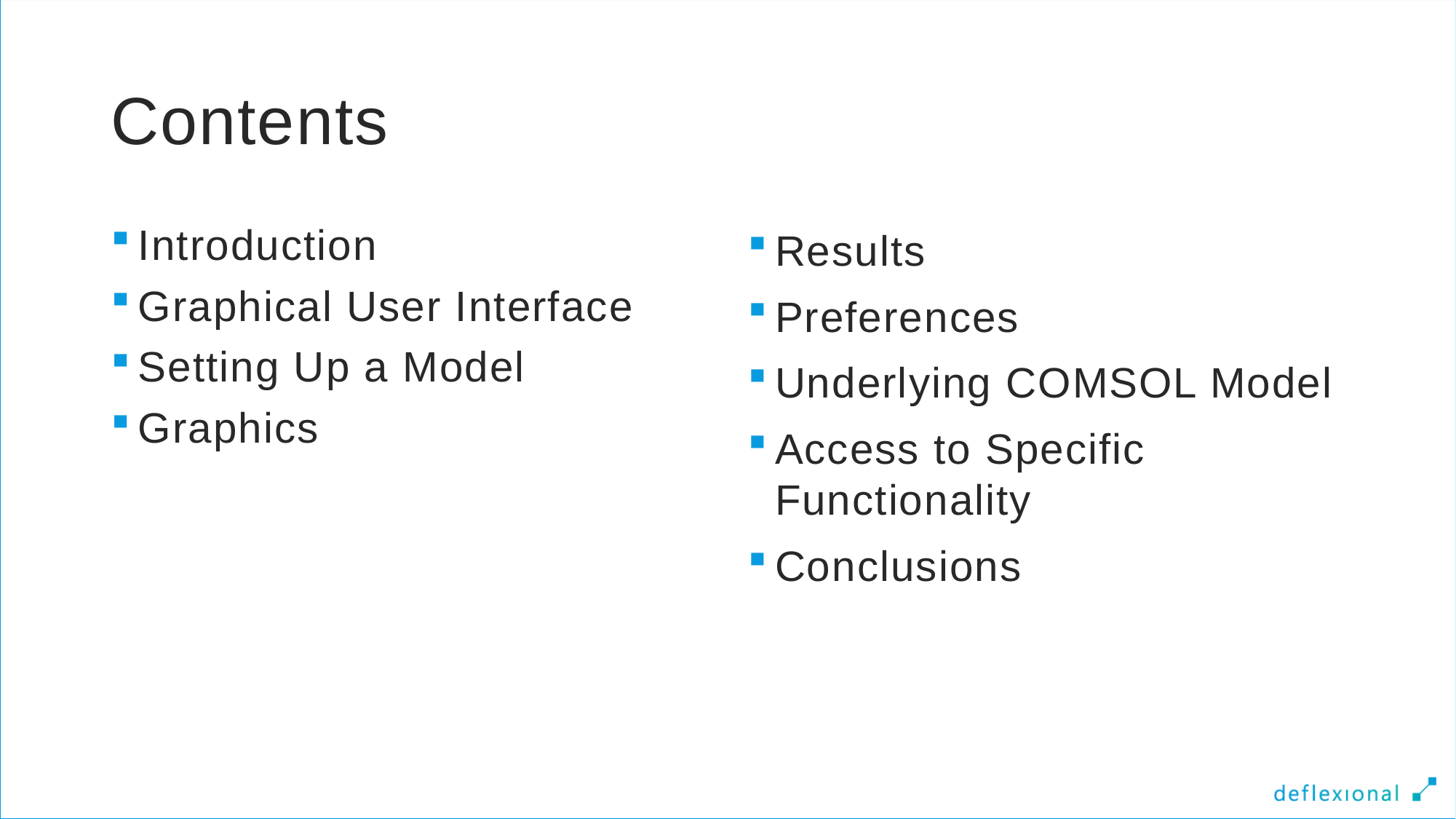

# Contents
Introduction
Graphical User Interface
Setting Up a Model
Graphics

Results
Preferences
Underlying COMSOL Model
Access to Specific Functionality
Conclusions